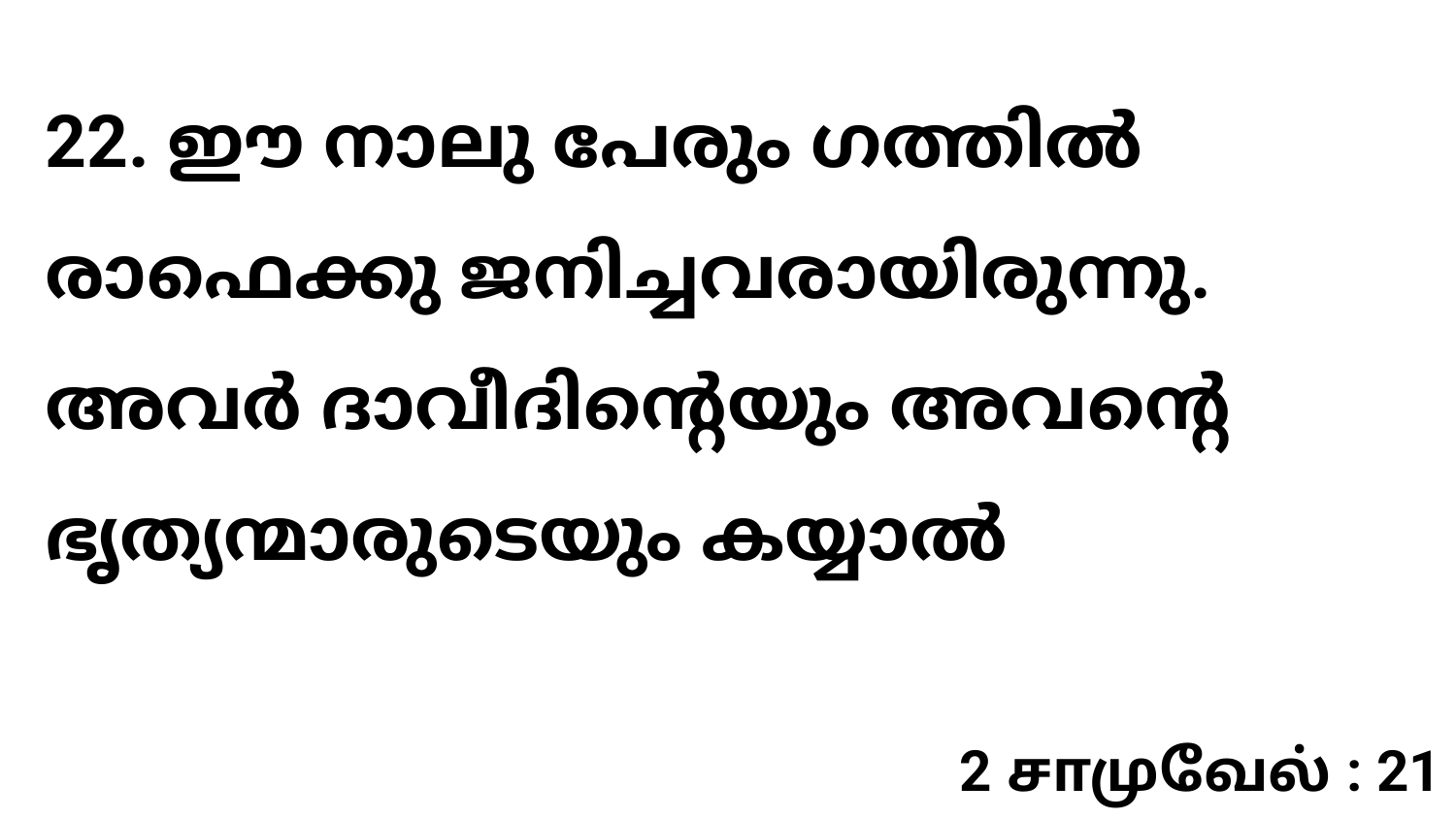

22. ഈ നാലു പേരും ഗത്തിൽ രാഫെക്കു ജനിച്ചവരായിരുന്നു. അവർ ദാവീദിന്റെയും അവന്റെ ഭൃത്യന്മാരുടെയും കയ്യാൽ
2 சாமுவேல் : 21